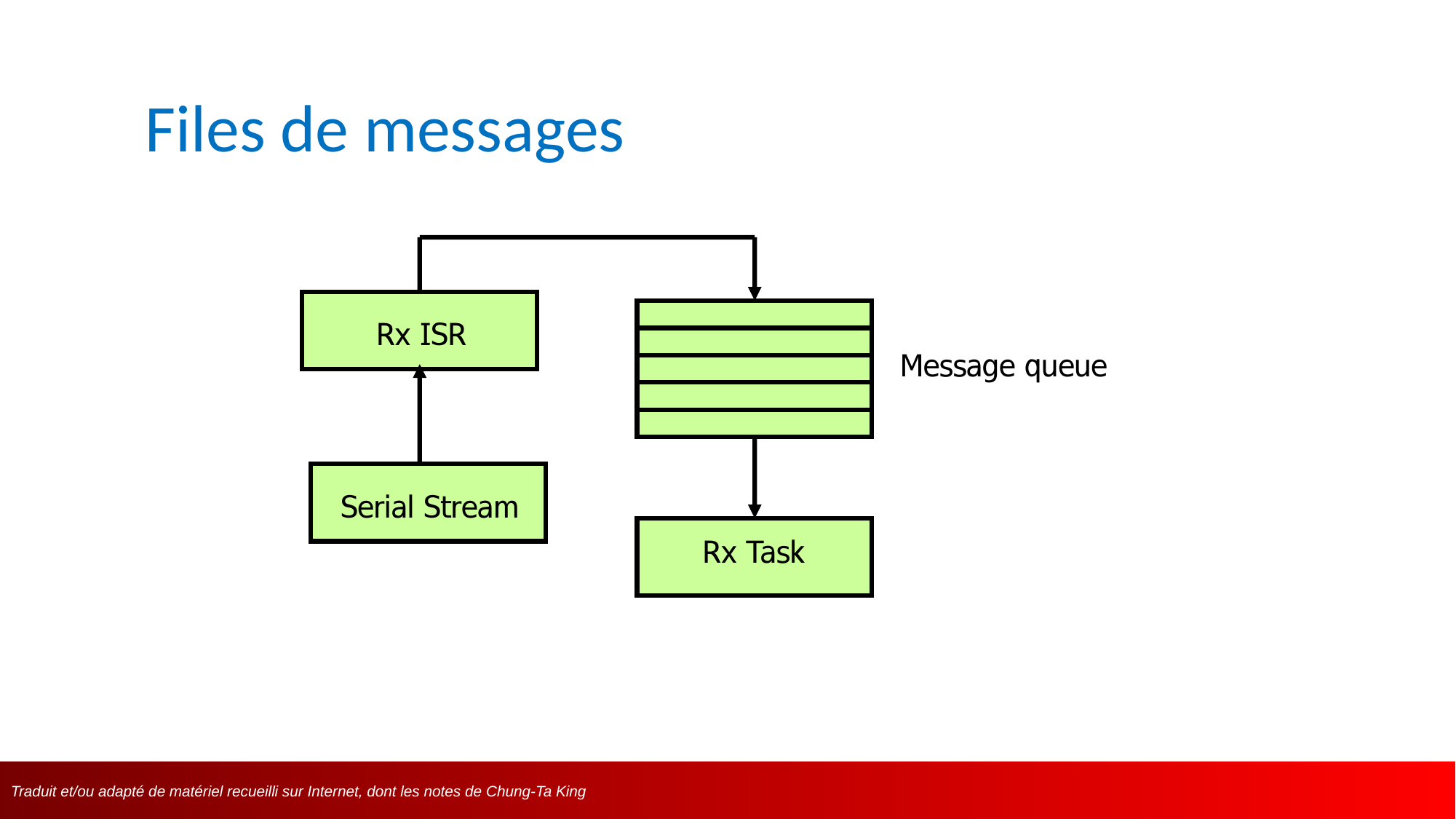

# Files de messages

Rx ISR

Message queue

Serial Stream

Rx Task